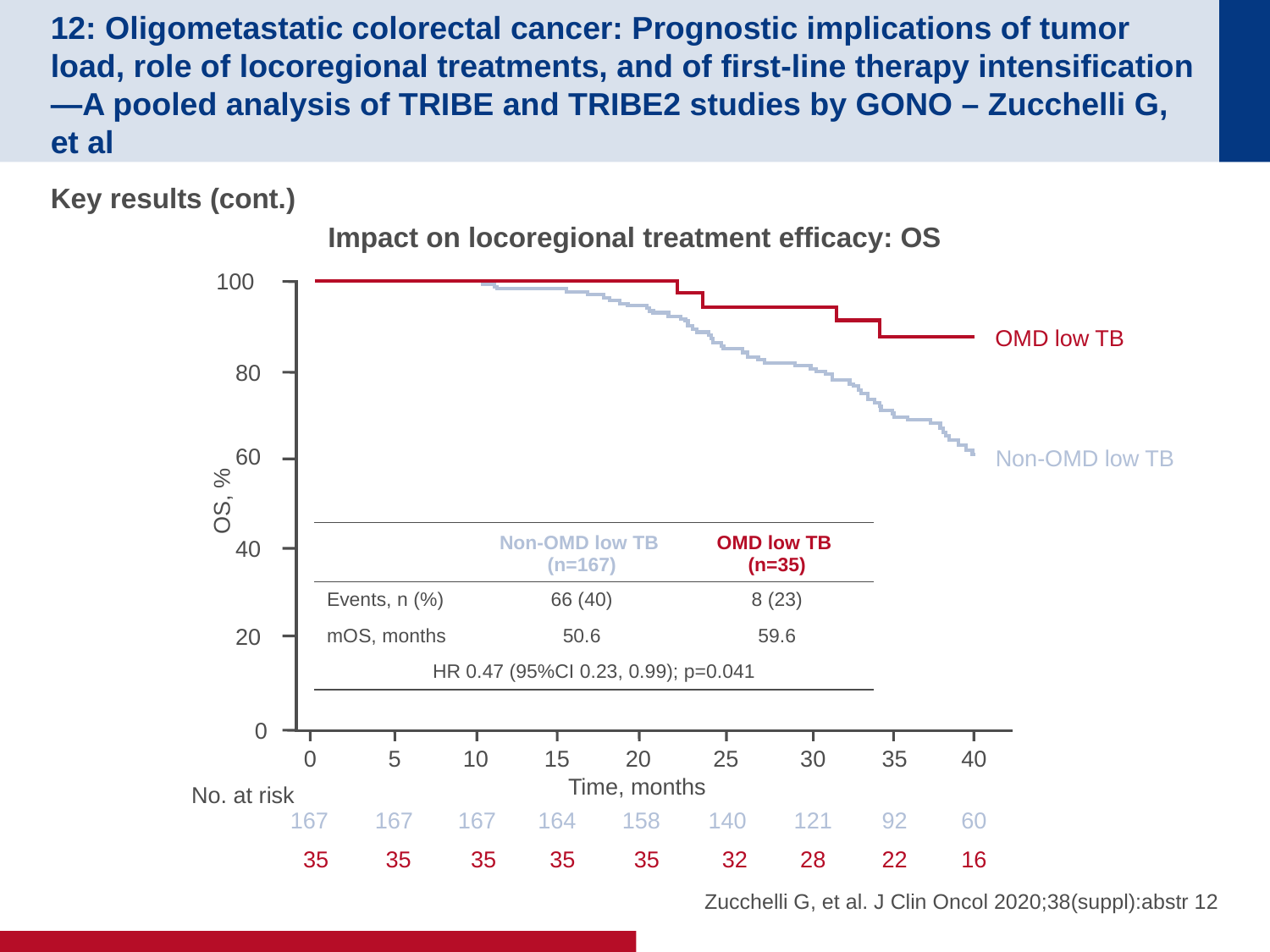

# 12: Oligometastatic colorectal cancer: Prognostic implications of tumor load, role of locoregional treatments, and of first-line therapy intensification—A pooled analysis of TRIBE and TRIBE2 studies by GONO – Zucchelli G, et al
Key results (cont.)
Impact on locoregional treatment efficacy: OS
100

OMD low TB
80

60
Non-OMD low TB

OS, %
|  | Non-OMD low TB (n=167) | OMD low TB (n=35) |
| --- | --- | --- |
| Events, n (%) | 66 (40) | 8 (23) |
| mOS, months | 50.6 | 59.6 |
| HR 0.47 (95%CI 0.23, 0.99); p=0.041 |  |  |
40

20

0

0
5
10
15
20
25
30
35
40
Time, months
No. at risk
167
167
167
164
158
140
121
92
60
 35
 35
 35
 35
 35
 32
28
22
16
Zucchelli G, et al. J Clin Oncol 2020;38(suppl):abstr 12